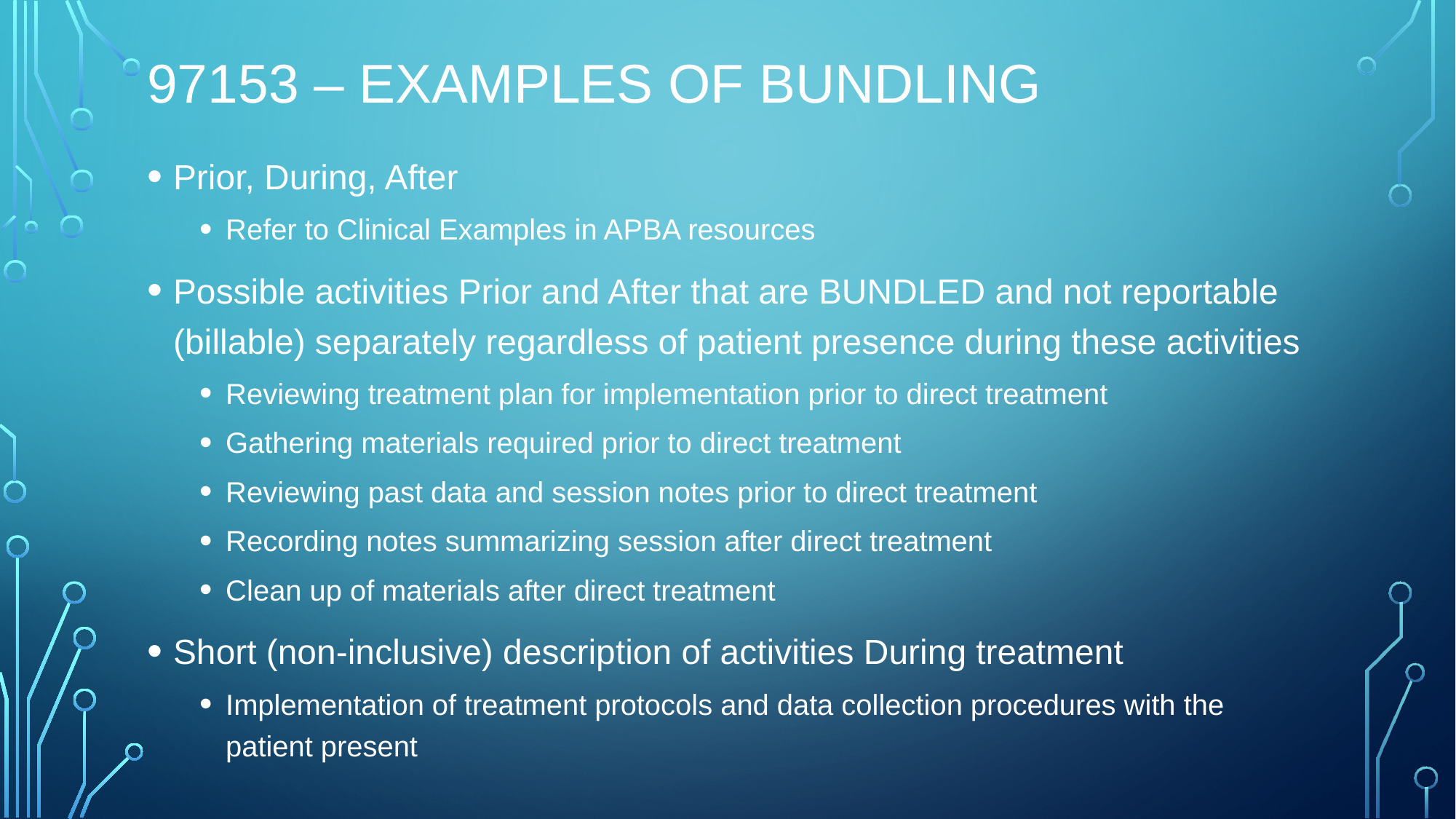

# 97153 – examples of bundling
Prior, During, After
Refer to Clinical Examples in APBA resources
Possible activities Prior and After that are BUNDLED and not reportable (billable) separately regardless of patient presence during these activities
Reviewing treatment plan for implementation prior to direct treatment
Gathering materials required prior to direct treatment
Reviewing past data and session notes prior to direct treatment
Recording notes summarizing session after direct treatment
Clean up of materials after direct treatment
Short (non-inclusive) description of activities During treatment
Implementation of treatment protocols and data collection procedures with the patient present